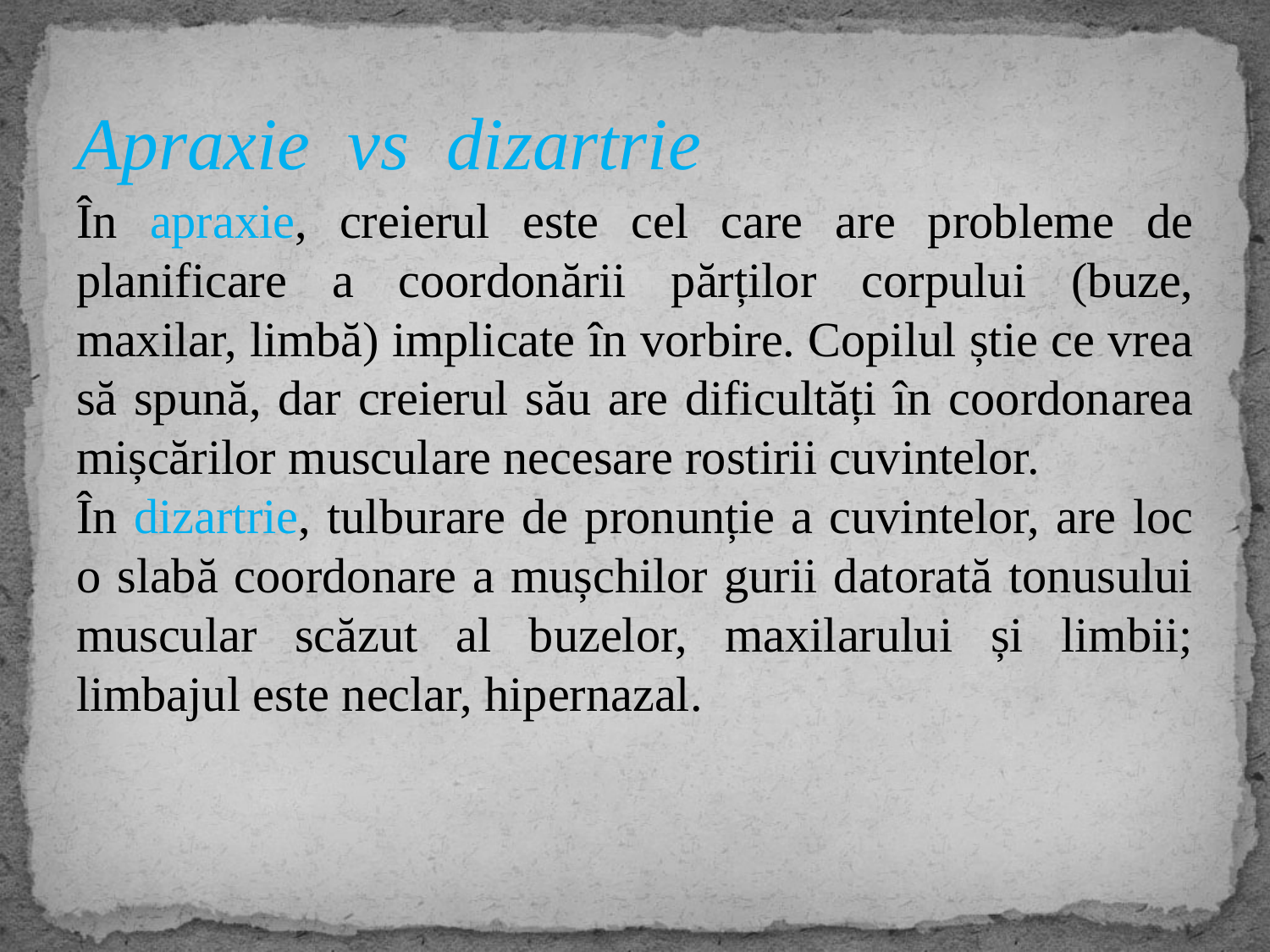

Apraxie  vs  dizartrie
În apraxie, creierul este cel care are probleme de planificare a coordonării părților corpului (buze, maxilar, limbă) implicate în vorbire. Copilul știe ce vrea să spună, dar creierul său are dificultăți în coordonarea mișcărilor musculare necesare rostirii cuvintelor.
În dizartrie, tulburare de pronunție a cuvintelor, are loc o slabă coordonare a mușchilor gurii datorată tonusului muscular scăzut al buzelor, maxilarului și limbii; limbajul este neclar, hipernazal.